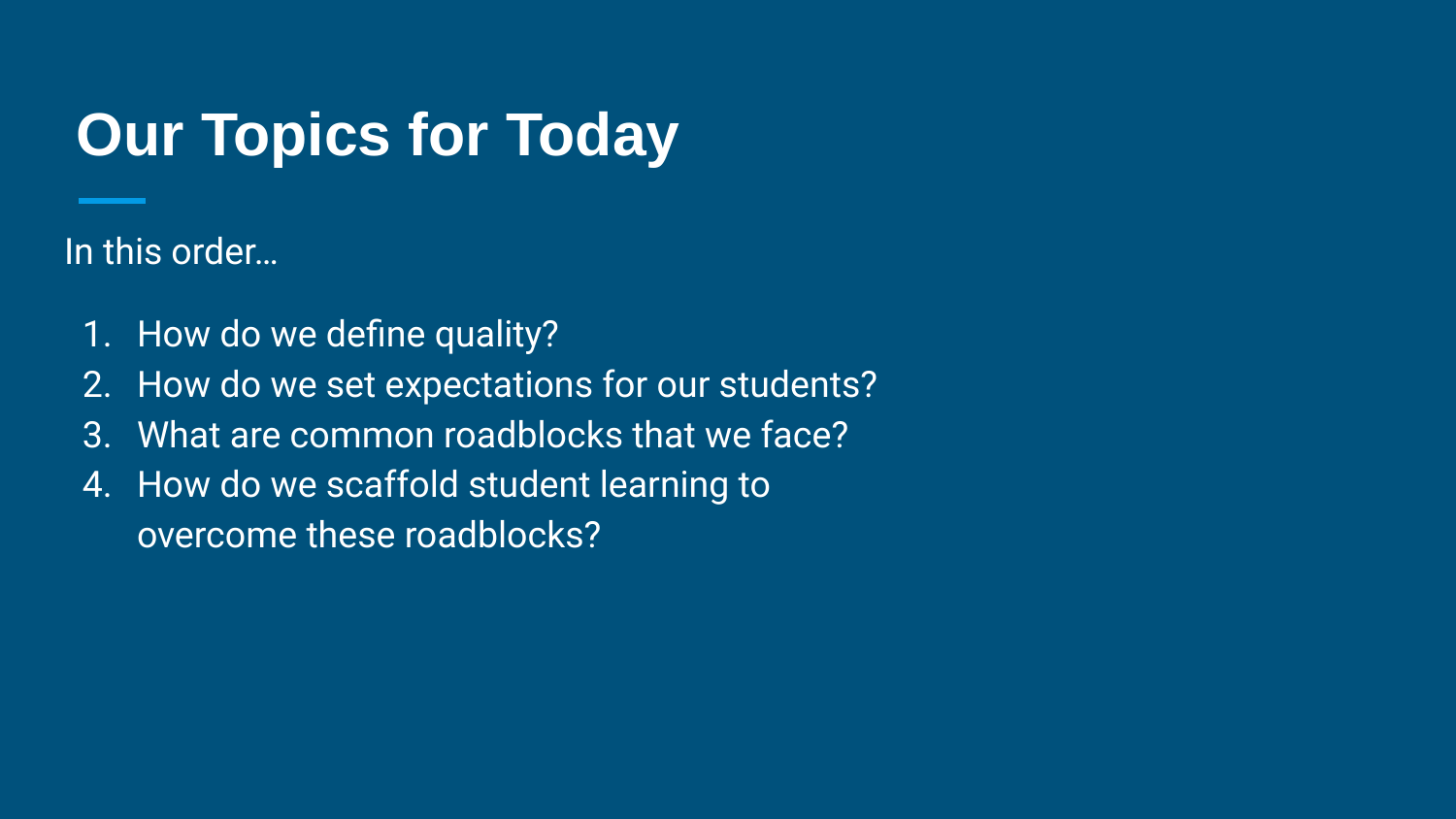

# Our Topics for Today
In this order…
How do we define quality?
How do we set expectations for our students?
What are common roadblocks that we face?
How do we scaffold student learning to overcome these roadblocks?